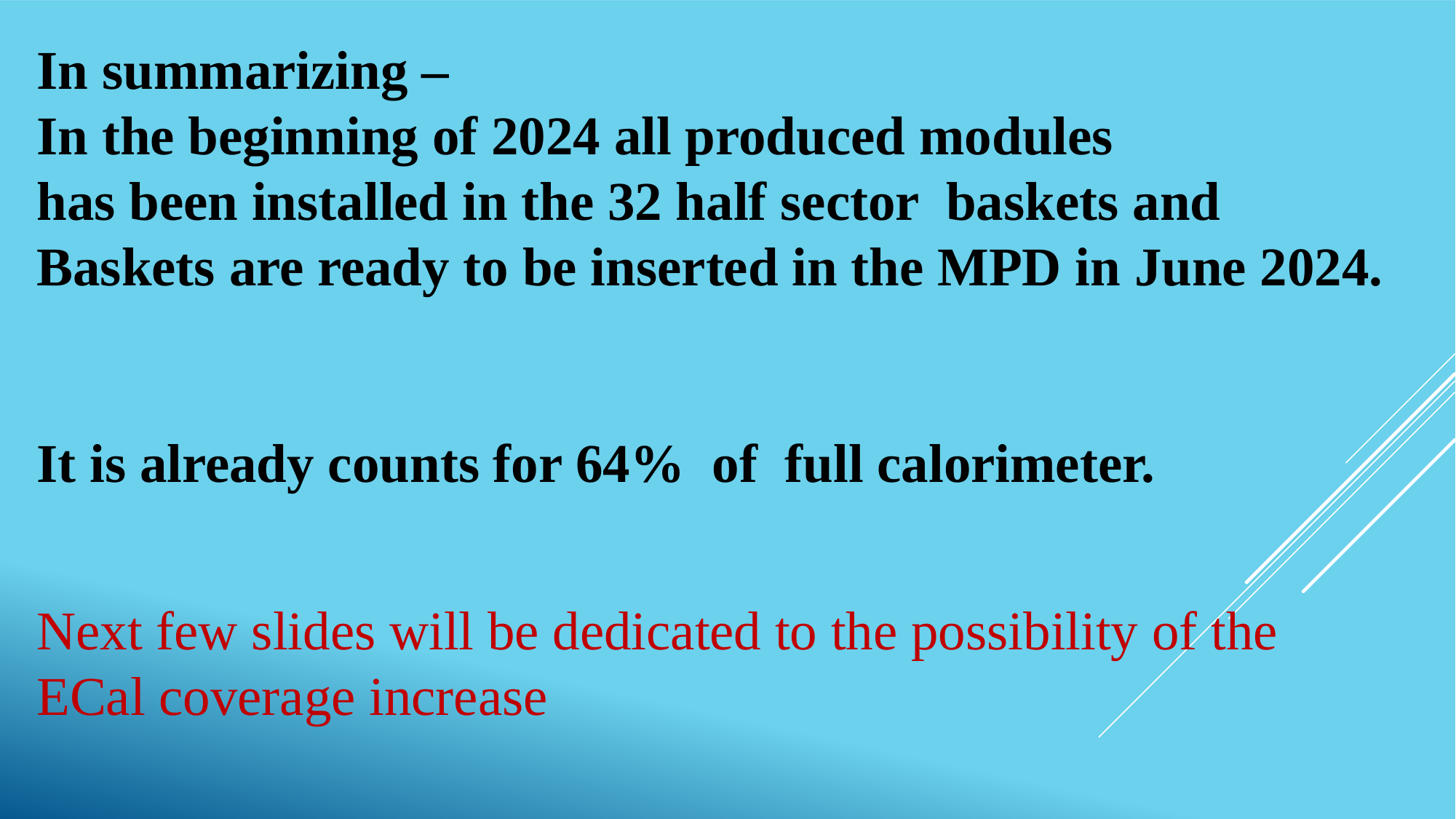

In summarizing –
In the beginning of 2024 all produced modules
has been installed in the 32 half sector  baskets and
Baskets are ready to be inserted in the MPD in June 2024.

It is already counts for 64%  of  full calorimeter.

Next few slides will be dedicated to the possibility of the
ECal coverage increase